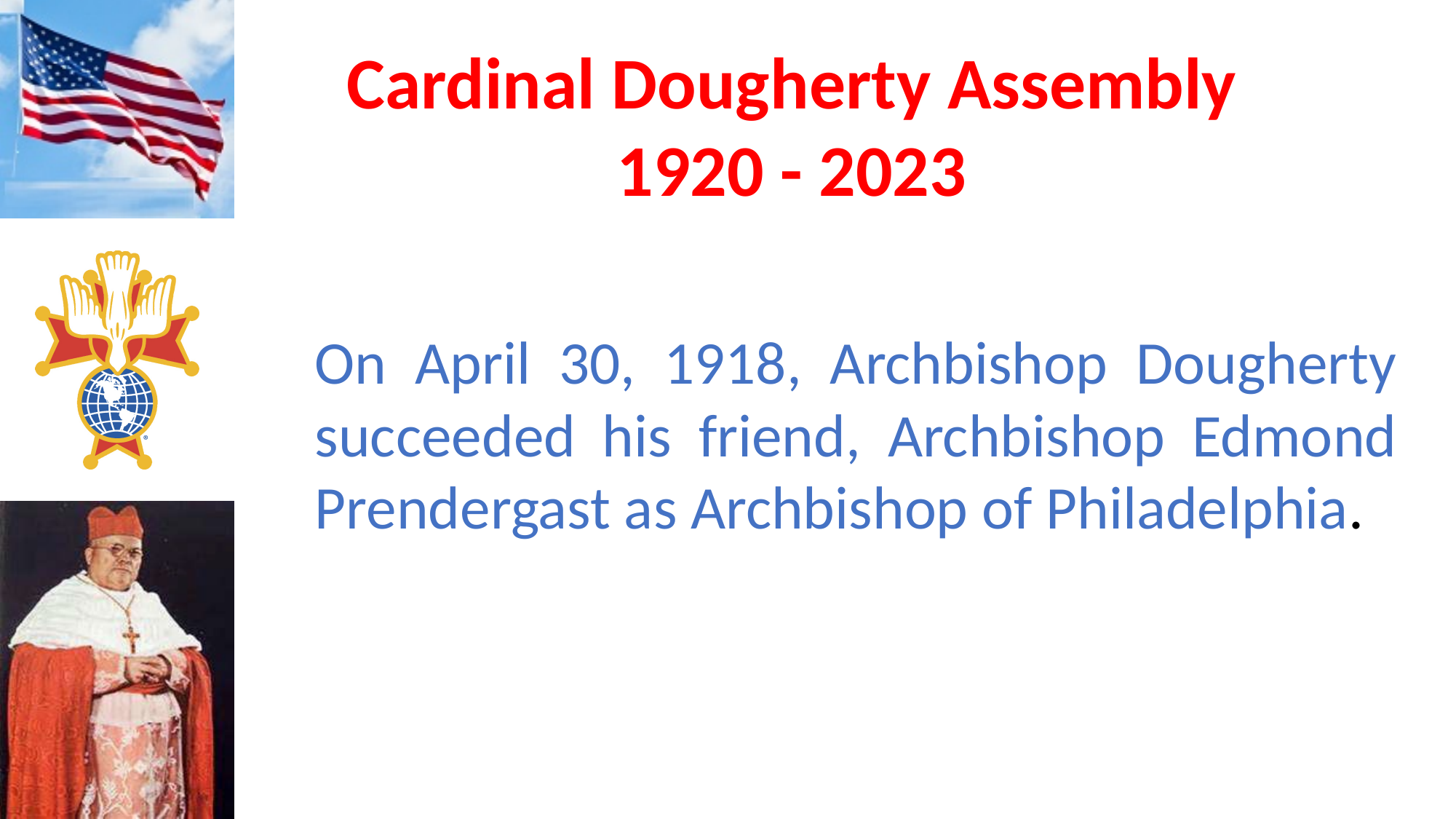

On April 30, 1918, Archbishop Dougherty succeeded his friend, Archbishop Edmond Prendergast as Archbishop of Philadelphia.